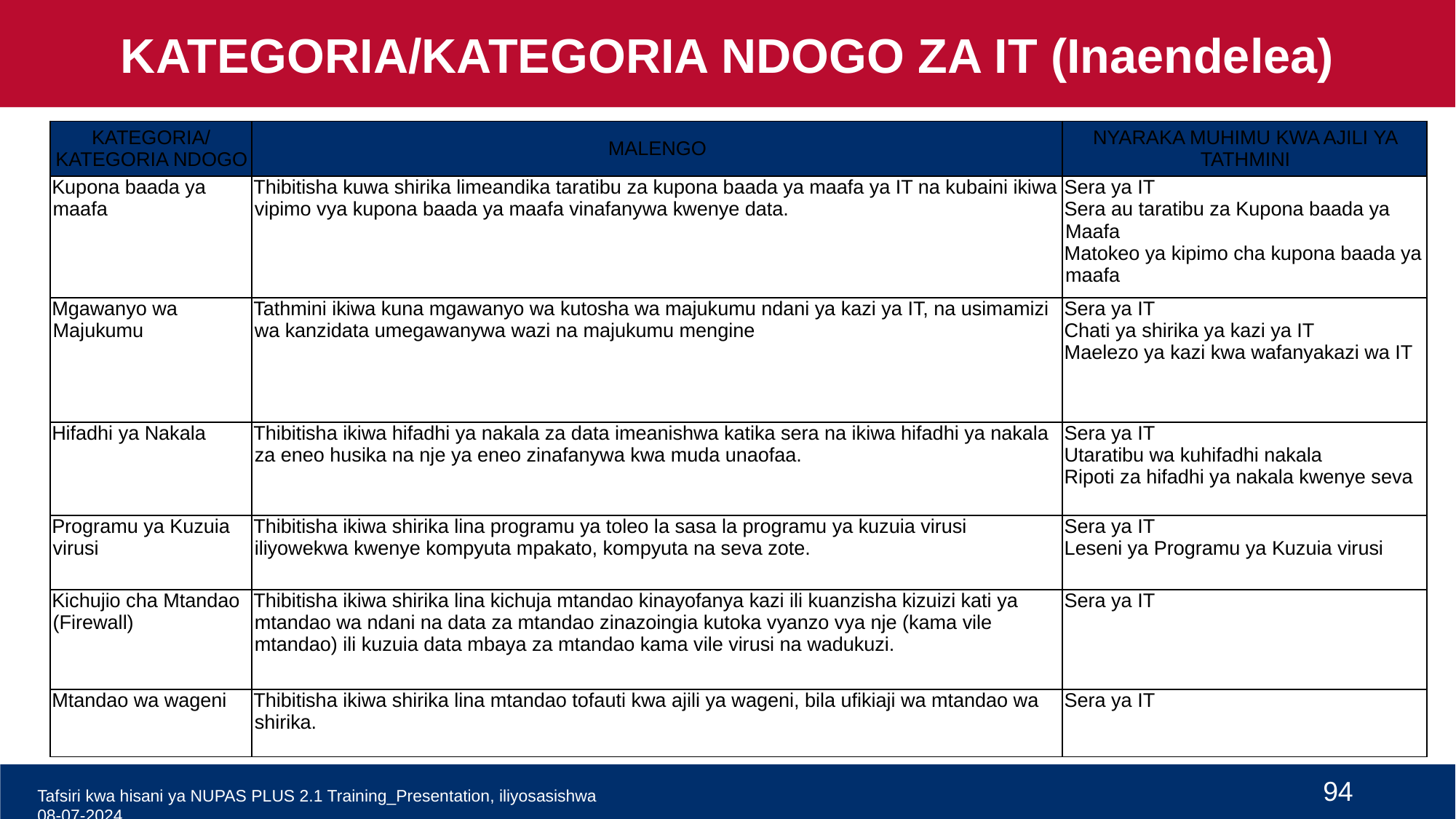

KATEGORIA/KATEGORIA NDOGO ZA IT (Inaendelea)
| KATEGORIA/ KATEGORIA NDOGO | MALENGO | NYARAKA MUHIMU KWA AJILI YA TATHMINI |
| --- | --- | --- |
| Kupona baada ya maafa | Thibitisha kuwa shirika limeandika taratibu za kupona baada ya maafa ya IT na kubaini ikiwa vipimo vya kupona baada ya maafa vinafanywa kwenye data. | Sera ya IT Sera au taratibu za Kupona baada ya Maafa Matokeo ya kipimo cha kupona baada ya maafa |
| Mgawanyo wa Majukumu | Tathmini ikiwa kuna mgawanyo wa kutosha wa majukumu ndani ya kazi ya IT, na usimamizi wa kanzidata umegawanywa wazi na majukumu mengine | Sera ya IT Chati ya shirika ya kazi ya IT Maelezo ya kazi kwa wafanyakazi wa IT |
| Hifadhi ya Nakala | Thibitisha ikiwa hifadhi ya nakala za data imeanishwa katika sera na ikiwa hifadhi ya nakala za eneo husika na nje ya eneo zinafanywa kwa muda unaofaa. | Sera ya IT Utaratibu wa kuhifadhi nakala Ripoti za hifadhi ya nakala kwenye seva |
| Programu ya Kuzuia virusi | Thibitisha ikiwa shirika lina programu ya toleo la sasa la programu ya kuzuia virusi iliyowekwa kwenye kompyuta mpakato, kompyuta na seva zote. | Sera ya IT Leseni ya Programu ya Kuzuia virusi |
| Kichujio cha Mtandao (Firewall) | Thibitisha ikiwa shirika lina kichuja mtandao kinayofanya kazi ili kuanzisha kizuizi kati ya mtandao wa ndani na data za mtandao zinazoingia kutoka vyanzo vya nje (kama vile mtandao) ili kuzuia data mbaya za mtandao kama vile virusi na wadukuzi. | Sera ya IT |
| Mtandao wa wageni | Thibitisha ikiwa shirika lina mtandao tofauti kwa ajili ya wageni, bila ufikiaji wa mtandao wa shirika. | Sera ya IT |
94
Tafsiri kwa hisani ya NUPAS PLUS 2.1 Training_Presentation, iliyosasishwa 08-07-2024